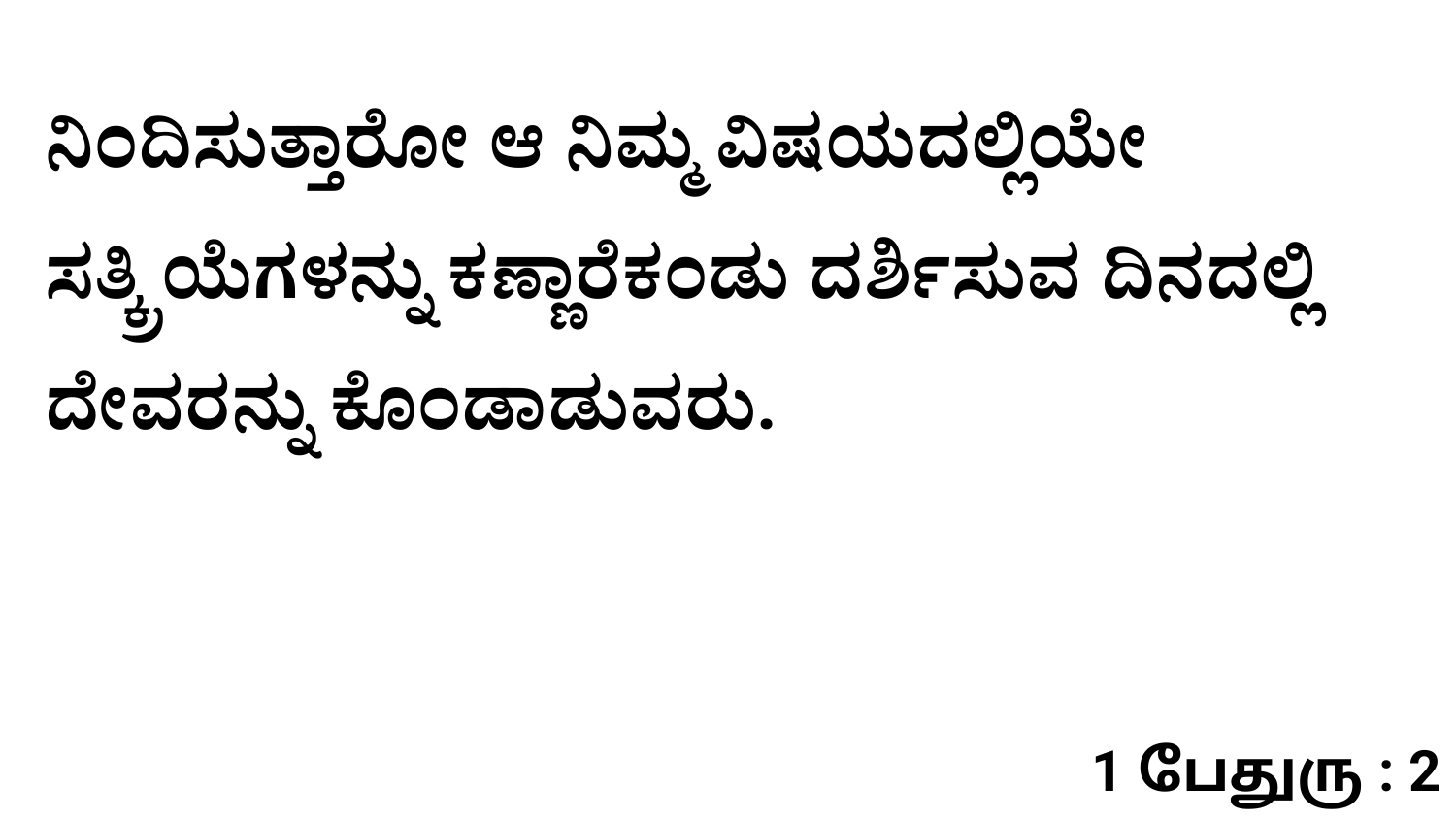

ನಿಂದಿಸುತ್ತಾರೋ ಆ ನಿಮ್ಮ ವಿಷಯದಲ್ಲಿಯೇ ಸತ್ಕ್ರಿಯೆಗಳನ್ನು ಕಣ್ಣಾರೆಕಂಡು ದರ್ಶಿಸುವ ದಿನದಲ್ಲಿ ದೇವರನ್ನು ಕೊಂಡಾಡುವರು.
1 பேதுரு : 2